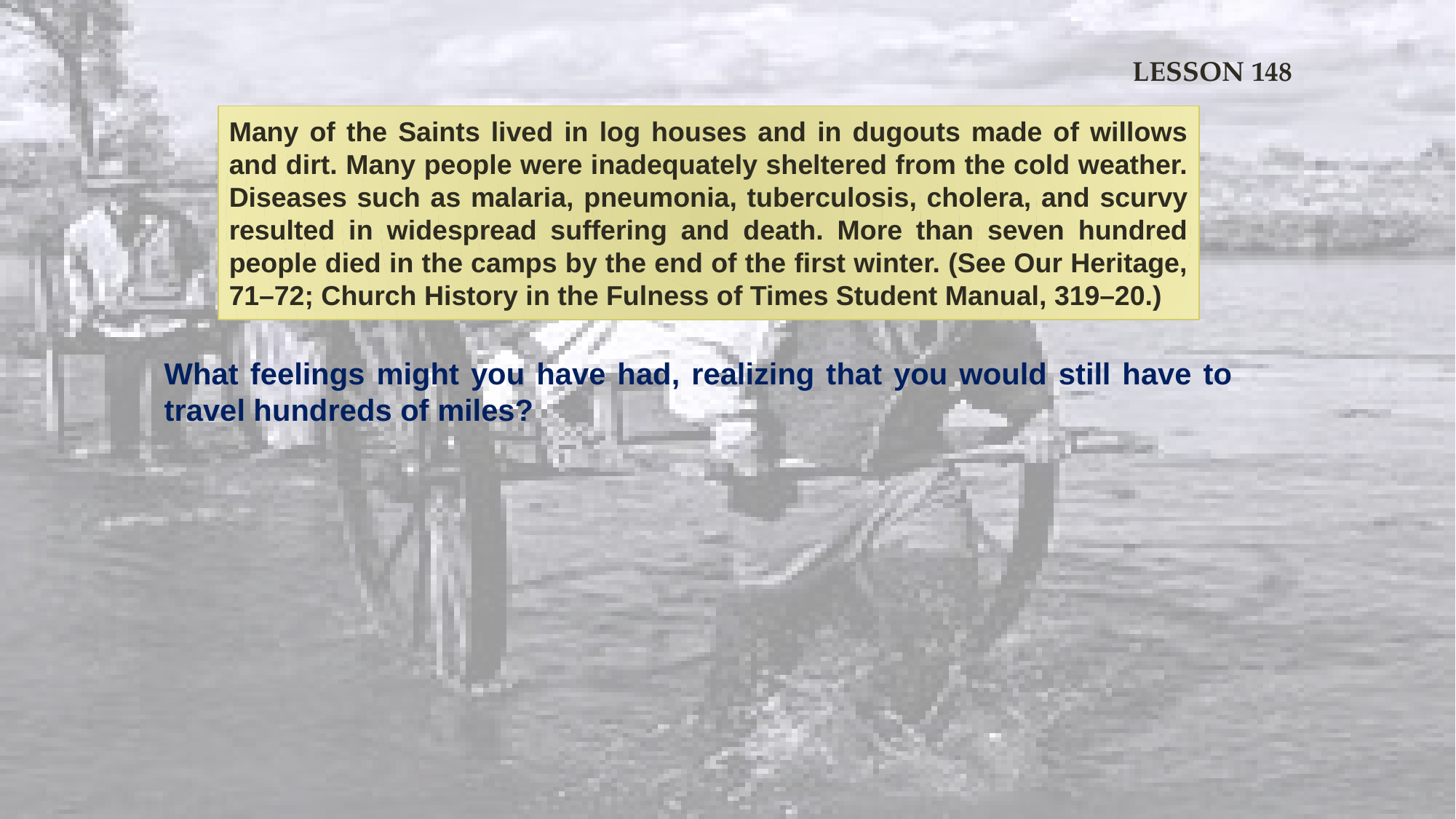

LESSON 148
Many of the Saints lived in log houses and in dugouts made of willows and dirt. Many people were inadequately sheltered from the cold weather. Diseases such as malaria, pneumonia, tuberculosis, cholera, and scurvy resulted in widespread suffering and death. More than seven hundred people died in the camps by the end of the first winter. (See Our Heritage, 71–72; Church History in the Fulness of Times Student Manual, 319–20.)
What feelings might you have had, realizing that you would still have to travel hundreds of miles?